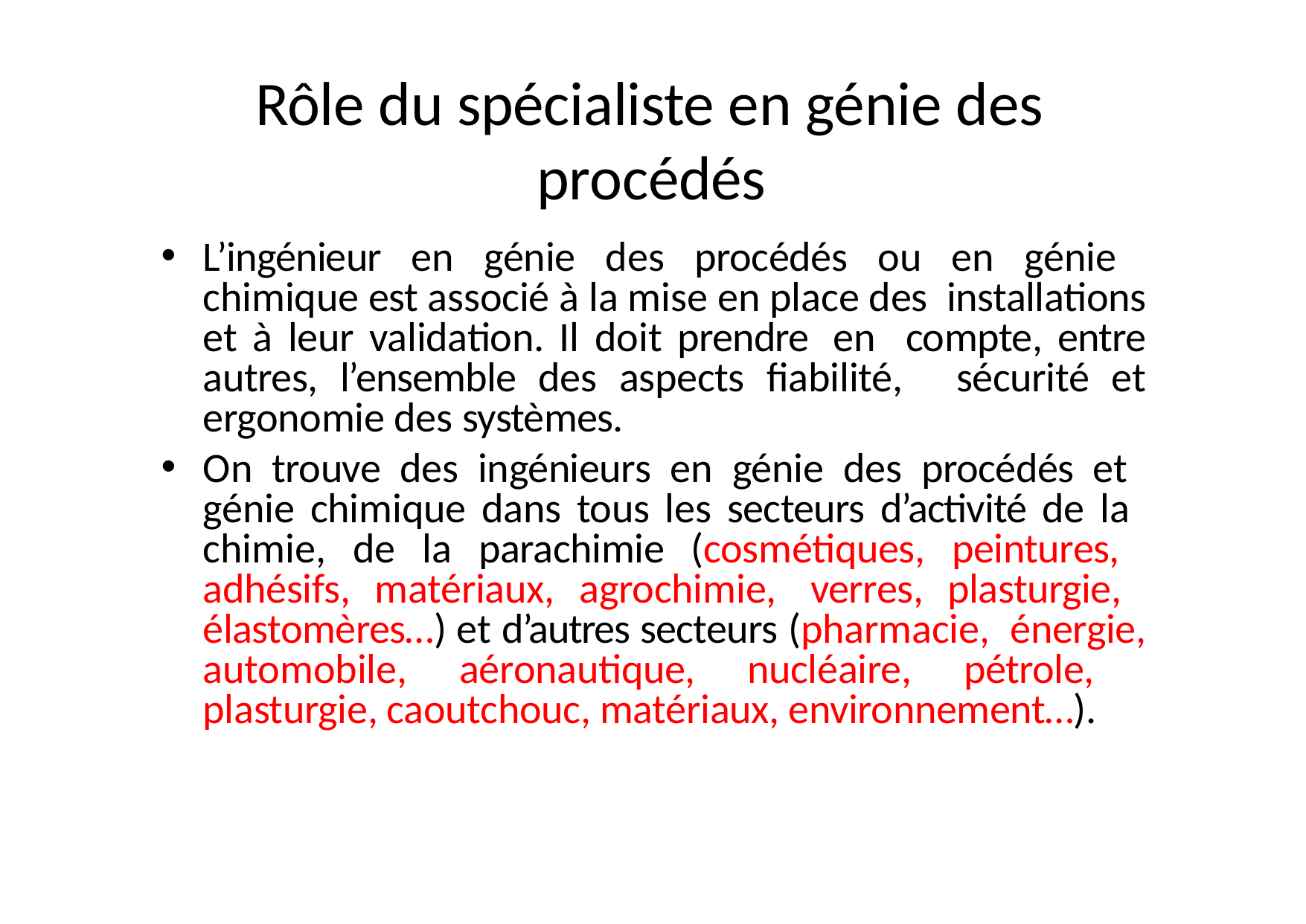

# Rôle du spécialiste en génie des  procédés
L’ingénieur en génie des procédés ou en génie  chimique est associé à la mise en place des  installations et à leur validation. Il doit prendre en  compte, entre autres, l’ensemble des aspects fiabilité,  sécurité et ergonomie des systèmes.
On trouve des ingénieurs en génie des procédés et  génie chimique dans tous les secteurs d’activité de la  chimie, de la parachimie (cosmétiques, peintures,  adhésifs, matériaux, agrochimie, verres, plasturgie,  élastomères…) et d’autres secteurs (pharmacie,  énergie, automobile, aéronautique, nucléaire, pétrole,  plasturgie, caoutchouc, matériaux, environnement…).